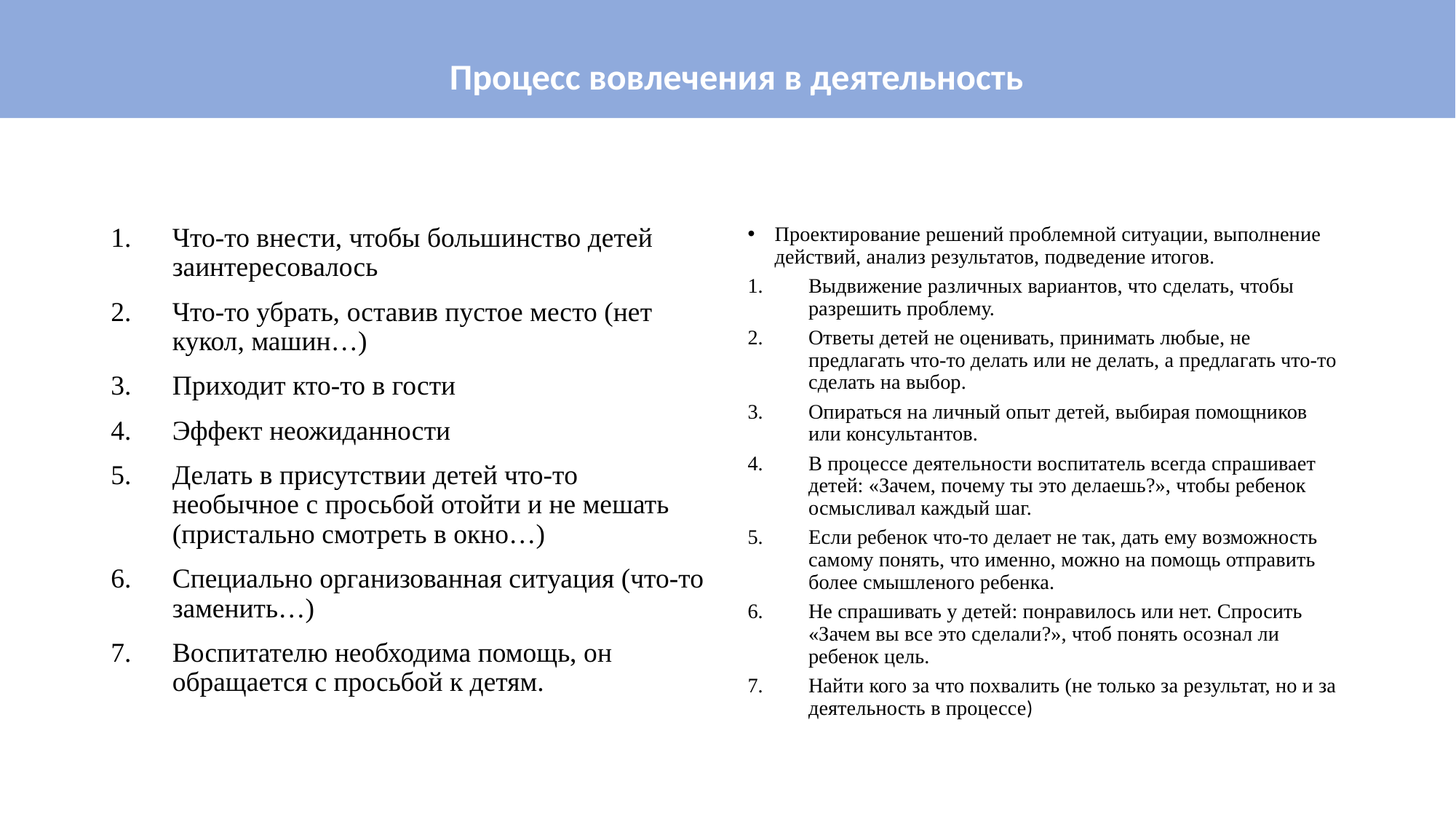

# Процесс вовлечения в деятельность
Что-то внести, чтобы большинство детей заинтересовалось
Что-то убрать, оставив пустое место (нет кукол, машин…)
Приходит кто-то в гости
Эффект неожиданности
Делать в присутствии детей что-то необычное с просьбой отойти и не мешать (пристально смотреть в окно…)
Специально организованная ситуация (что-то заменить…)
Воспитателю необходима помощь, он обращается с просьбой к детям.
Проектирование решений проблемной ситуации, выполнение действий, анализ результатов, подведение итогов.
Выдвижение различных вариантов, что сделать, чтобы разрешить проблему.
Ответы детей не оценивать, принимать любые, не предлагать что-то делать или не делать, а предлагать что-то сделать на выбор.
Опираться на личный опыт детей, выбирая помощников или консультантов.
В процессе деятельности воспитатель всегда спрашивает детей: «Зачем, почему ты это делаешь?», чтобы ребенок осмысливал каждый шаг.
Если ребенок что-то делает не так, дать ему возможность самому понять, что именно, можно на помощь отправить более смышленого ребенка.
Не спрашивать у детей: понравилось или нет. Спросить «Зачем вы все это сделали?», чтоб понять осознал ли ребенок цель.
Найти кого за что похвалить (не только за результат, но и за деятельность в процессе)